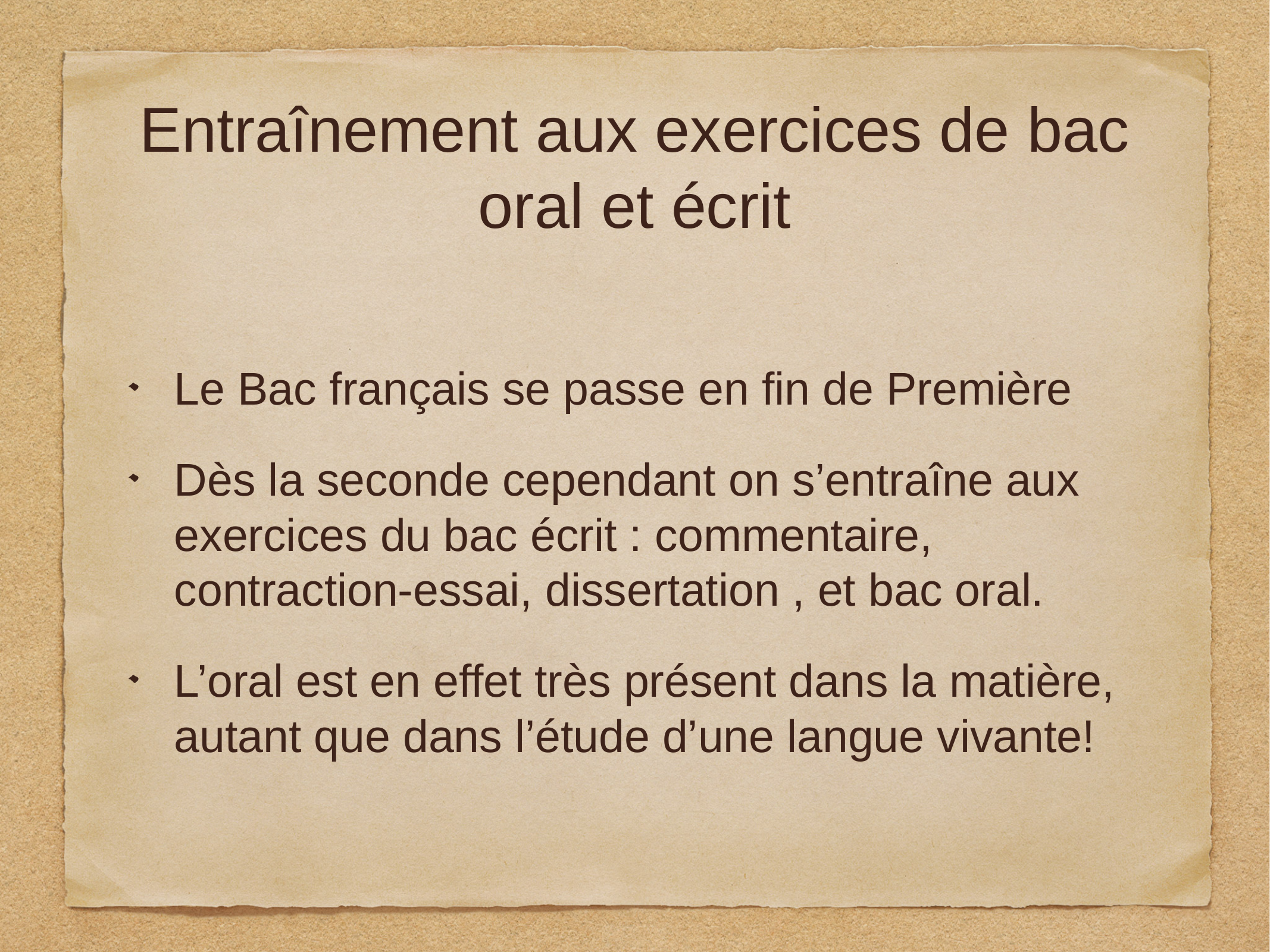

# Entraînement aux exercices de bac oral et écrit
Le Bac français se passe en fin de Première
Dès la seconde cependant on s’entraîne aux exercices du bac écrit : commentaire, contraction-essai, dissertation , et bac oral.
L’oral est en effet très présent dans la matière, autant que dans l’étude d’une langue vivante!